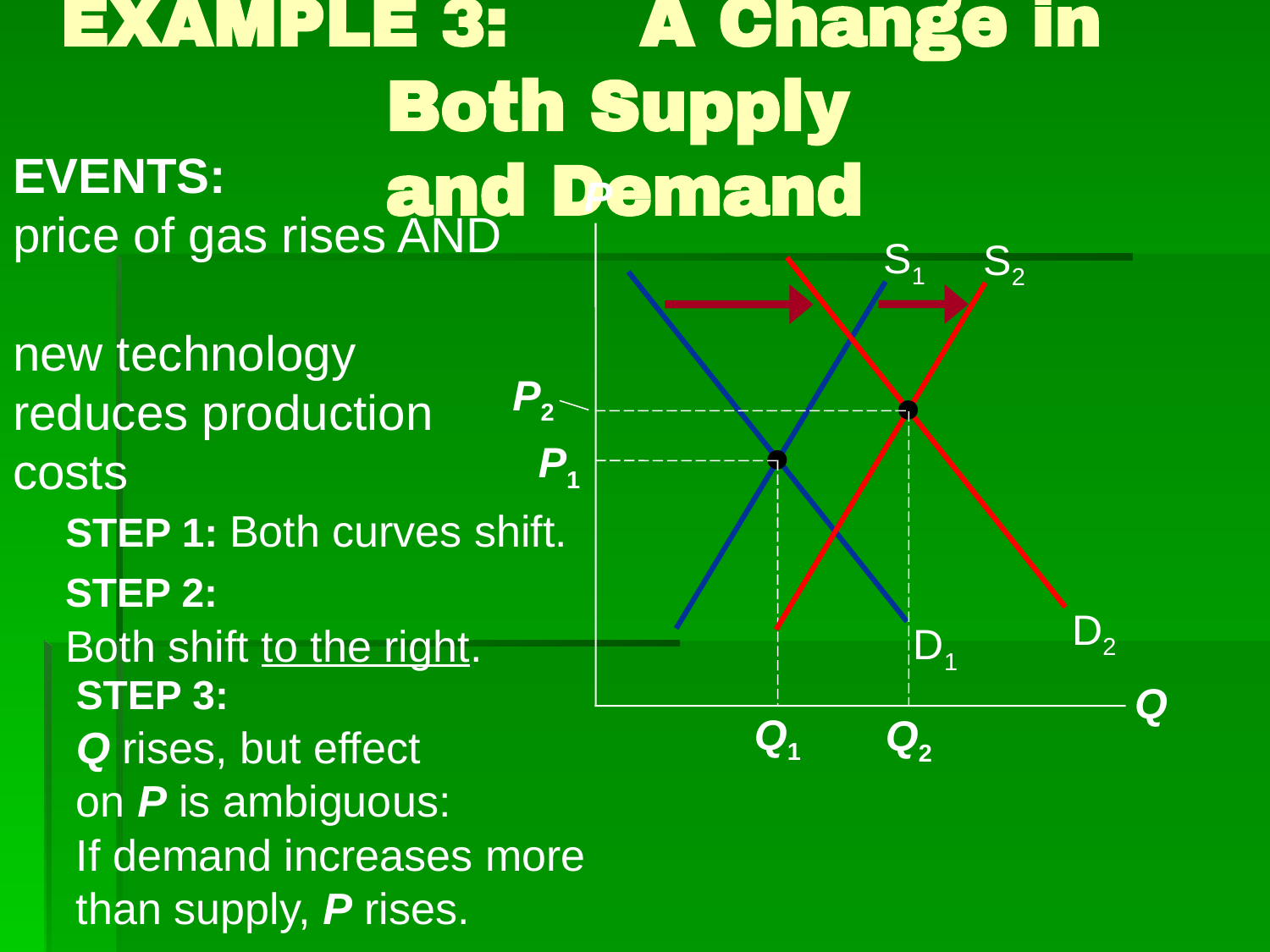

# EXAMPLE 3:  	A Change in Both Supply and Demand
EVENTS:
price of gas rises AND
new technology reduces production costs
P

Q
S1

S2

D2

D1

P2

Q2
P1

Q1
STEP 1: Both curves shift.
STEP 2:
Both shift to the right.
STEP 3:
Q rises, but effect
on P is ambiguous:
If demand increases more than supply, P rises.